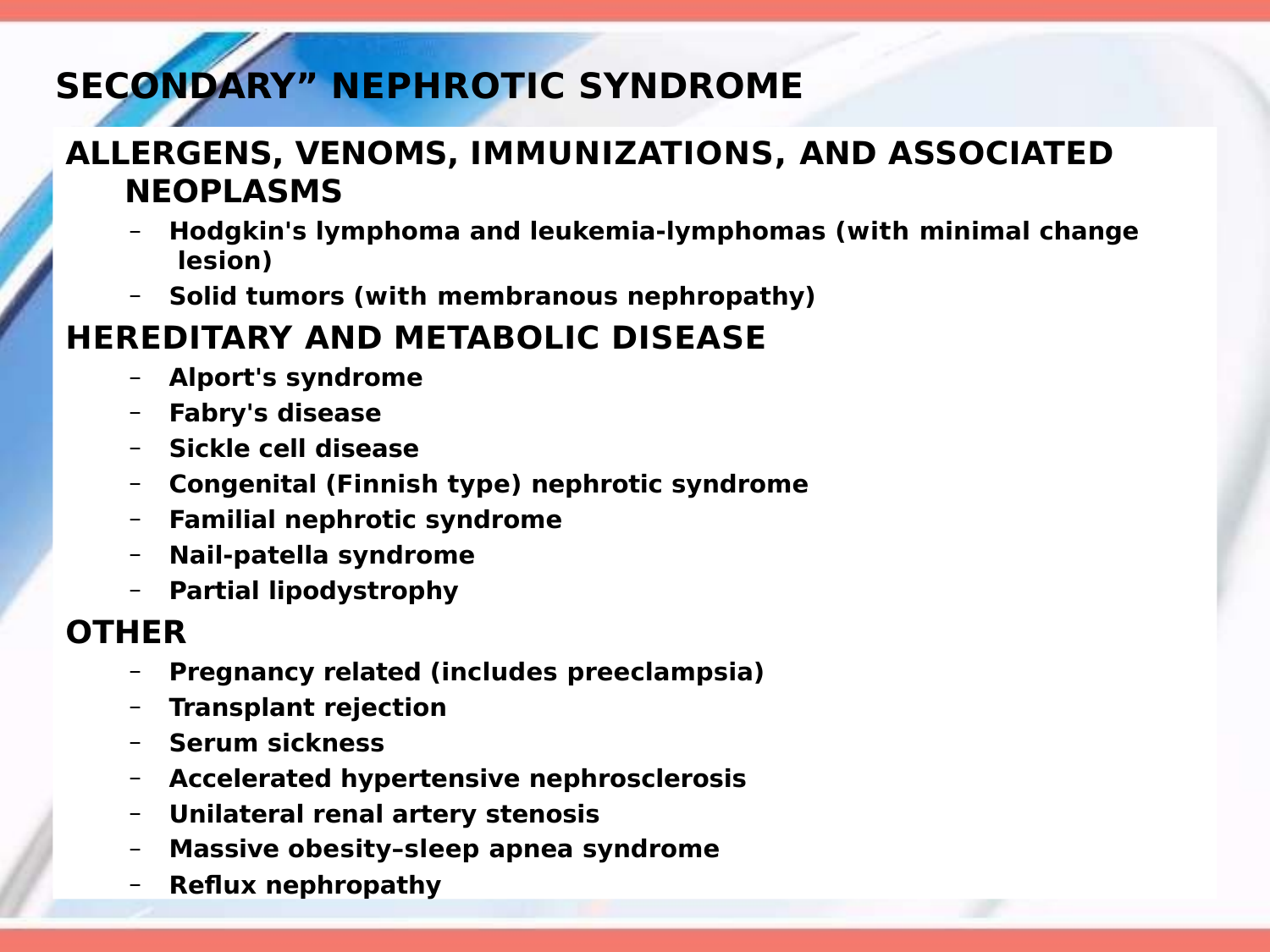

# SECONDARY” NEPHROTIC SYNDROME

ALLERGENS, VENOMS, IMMUNIZATIONS, AND ASSOCIATED  NEOPLASMS
Hodgkin's lymphoma and leukemia-lymphomas (with minimal change  lesion)
Solid tumors (with membranous nephropathy)
HEREDITARY AND METABOLIC DISEASE
Alport's syndrome
Fabry's disease
Sickle cell disease
Congenital (Finnish type) nephrotic syndrome
Familial nephrotic syndrome
Nail-patella syndrome
Partial lipodystrophy
OTHER
Pregnancy related (includes preeclampsia)
Transplant rejection
Serum sickness
Accelerated hypertensive nephrosclerosis
Unilateral renal artery stenosis
Massive obesity–sleep apnea syndrome
Reflux nephropathy